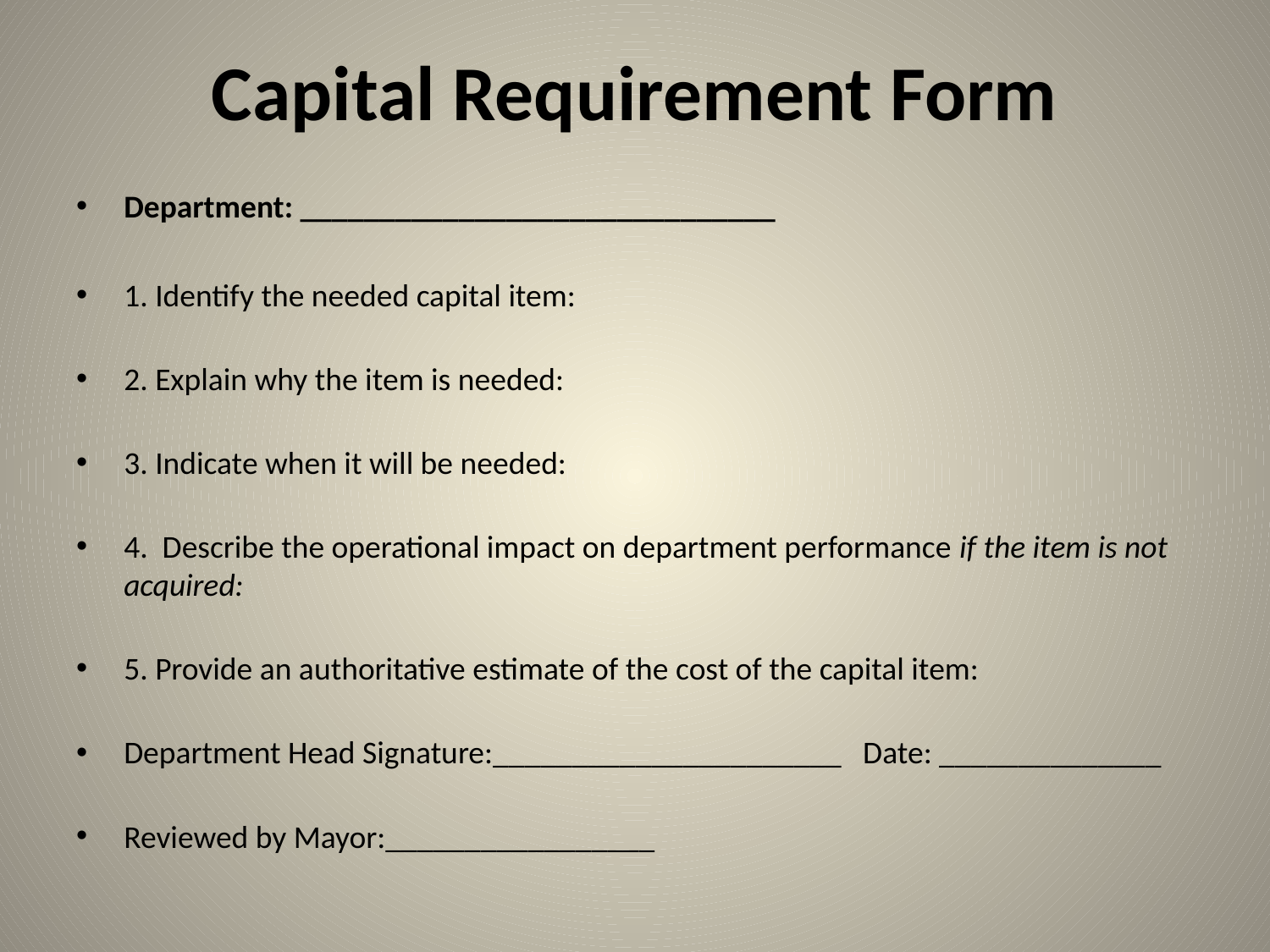

# Capital Requirement Form
Department: ______________________________

1. Identify the needed capital item:

2. Explain why the item is needed:

3. Indicate when it will be needed:

4.  Describe the operational impact on department performance if the item is not acquired:

5. Provide an authoritative estimate of the cost of the capital item:

Department Head Signature:______________________   Date: ______________

Reviewed by Mayor:_________________